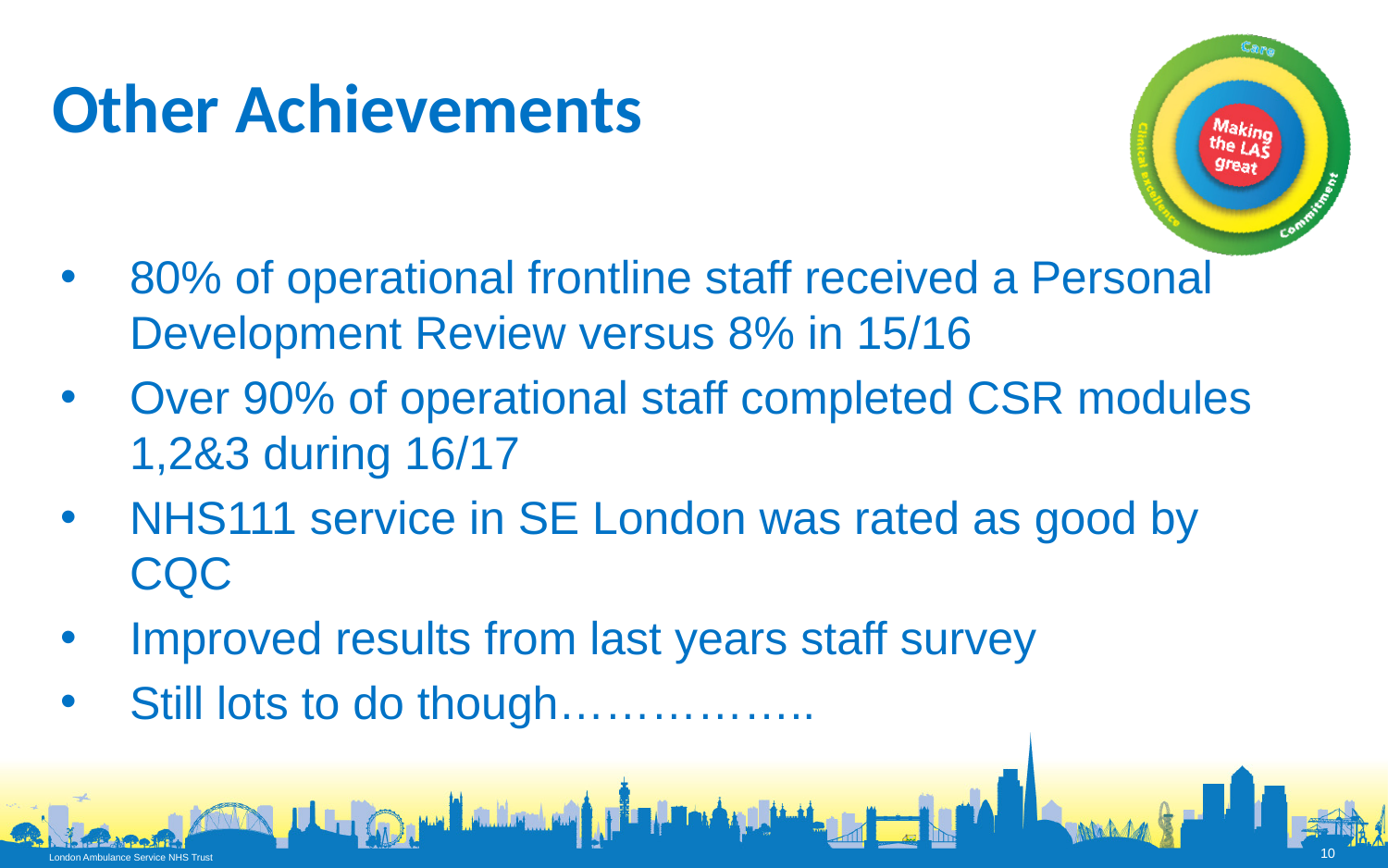

# Other Achievements
80% of operational frontline staff received a Personal Development Review versus 8% in 15/16
Over 90% of operational staff completed CSR modules 1,2&3 during 16/17
NHS111 service in SE London was rated as good by CQC
Improved results from last years staff survey
Still lots to do though……………..
10
London Ambulance Service NHS Trust